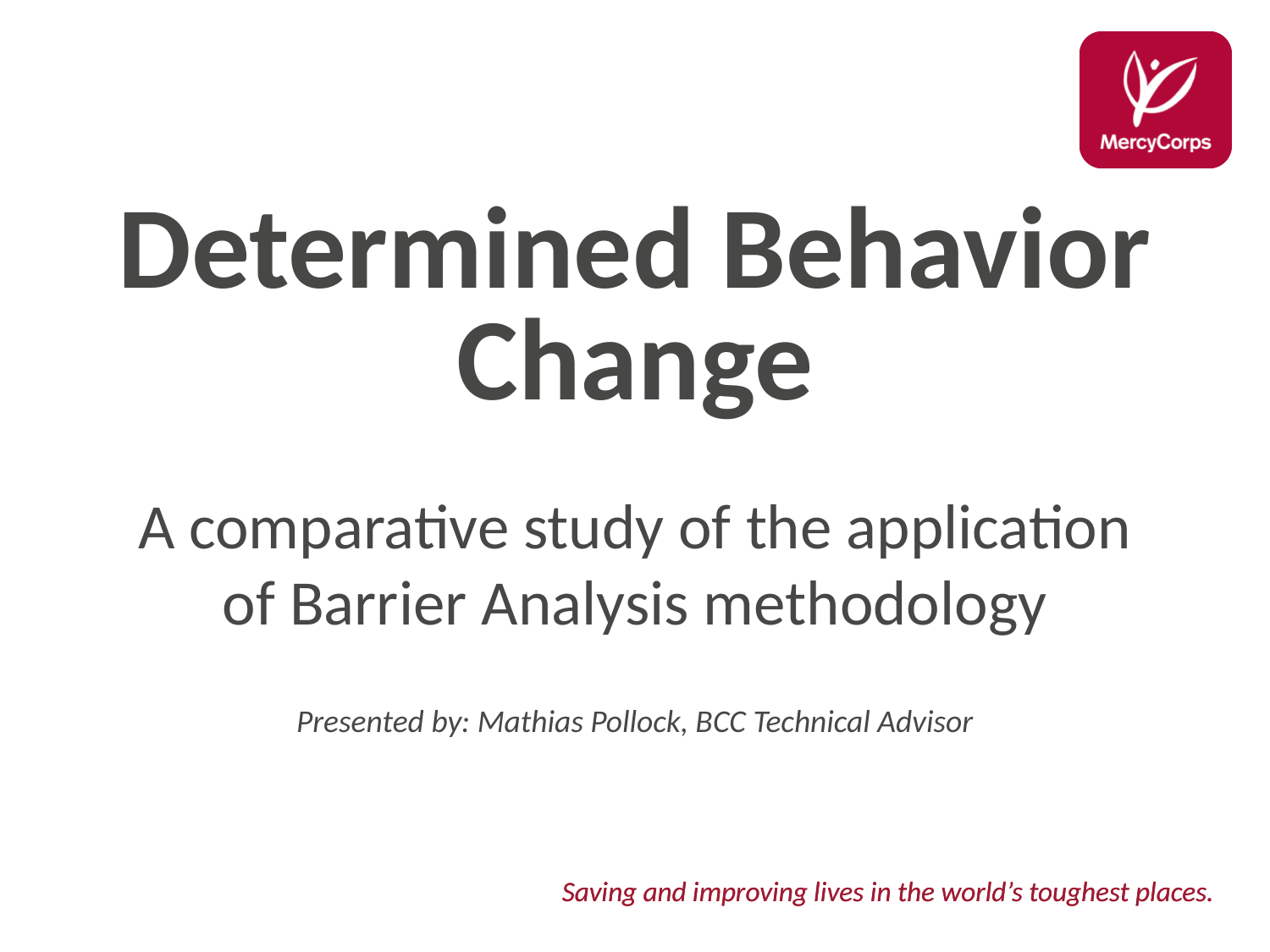

# Determined Behavior Change
A comparative study of the application of Barrier Analysis methodology
Presented by: Mathias Pollock, BCC Technical Advisor